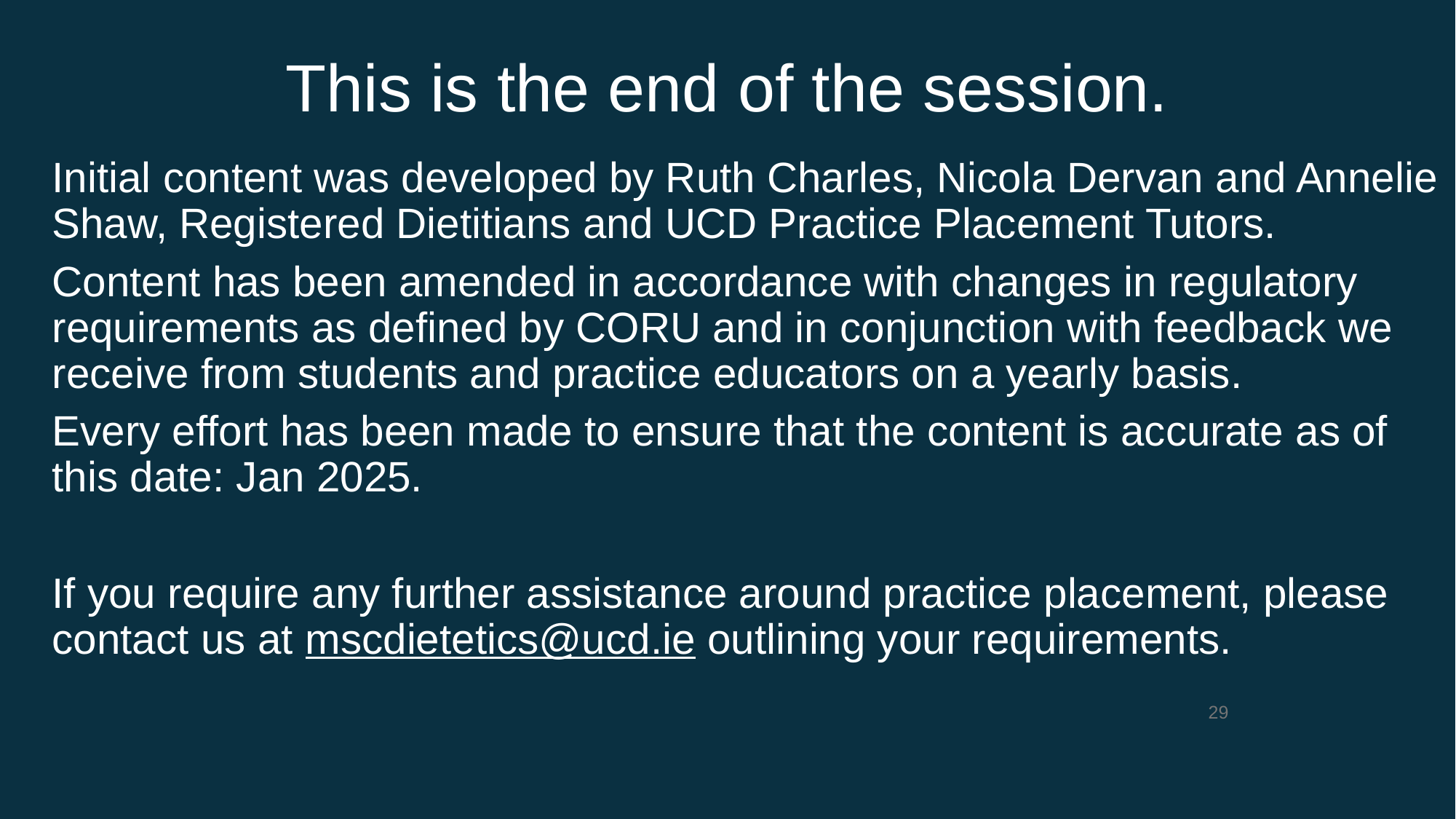

# This is the end of the session.
Initial content was developed by Ruth Charles, Nicola Dervan and Annelie Shaw, Registered Dietitians and UCD Practice Placement Tutors.
Content has been amended in accordance with changes in regulatory requirements as defined by CORU and in conjunction with feedback we receive from students and practice educators on a yearly basis.
Every effort has been made to ensure that the content is accurate as of this date: Jan 2025.

If you require any further assistance around practice placement, please contact us at mscdietetics@ucd.ie outlining your requirements.
29